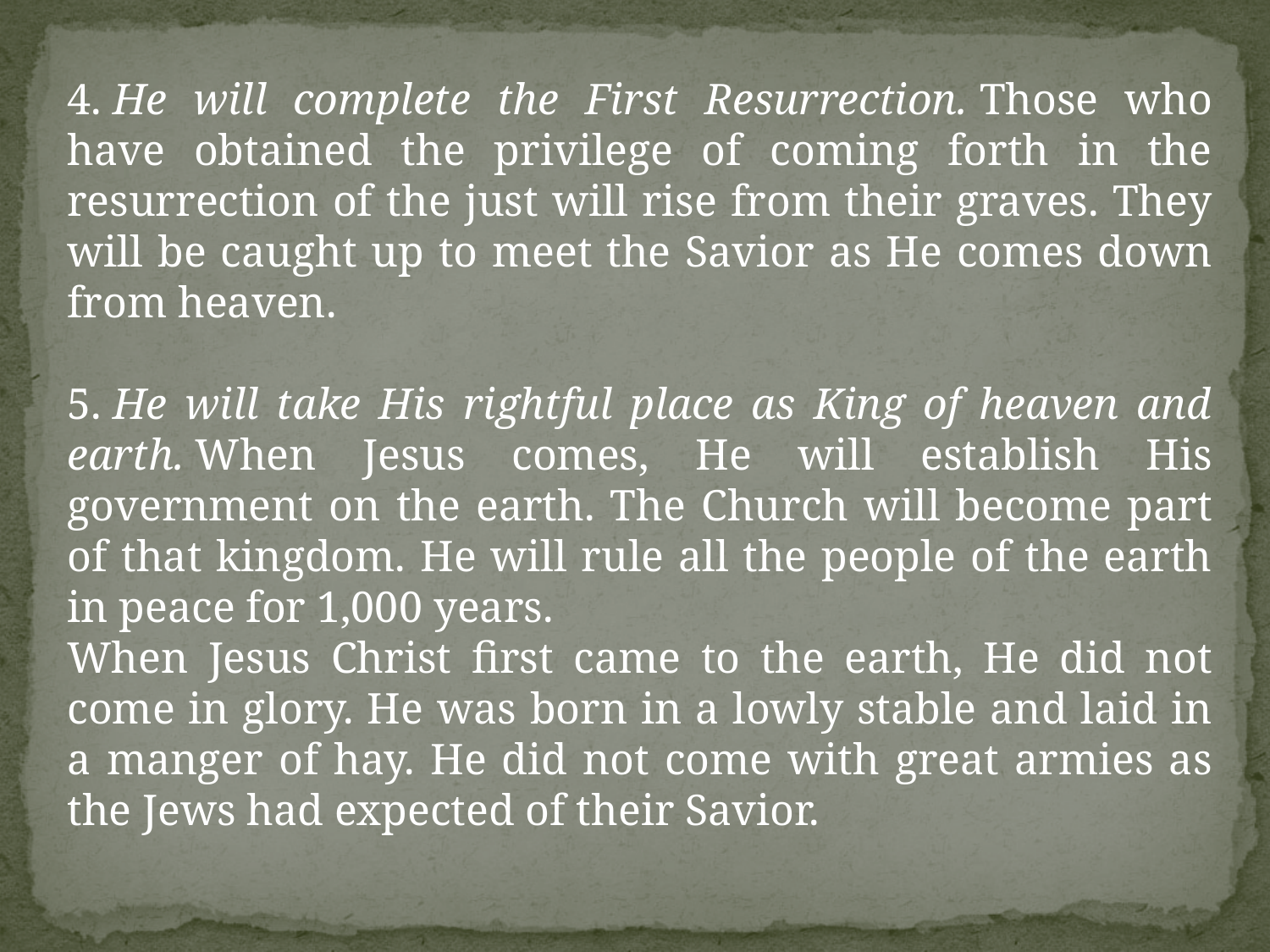

4. He will complete the First Resurrection. Those who have obtained the privilege of coming forth in the resurrection of the just will rise from their graves. They will be caught up to meet the Savior as He comes down from heaven.

5. He will take His rightful place as King of heaven and earth. When Jesus comes, He will establish His government on the earth. The Church will become part of that kingdom. He will rule all the people of the earth in peace for 1,000 years.
When Jesus Christ first came to the earth, He did not come in glory. He was born in a lowly stable and laid in a manger of hay. He did not come with great armies as the Jews had expected of their Savior.